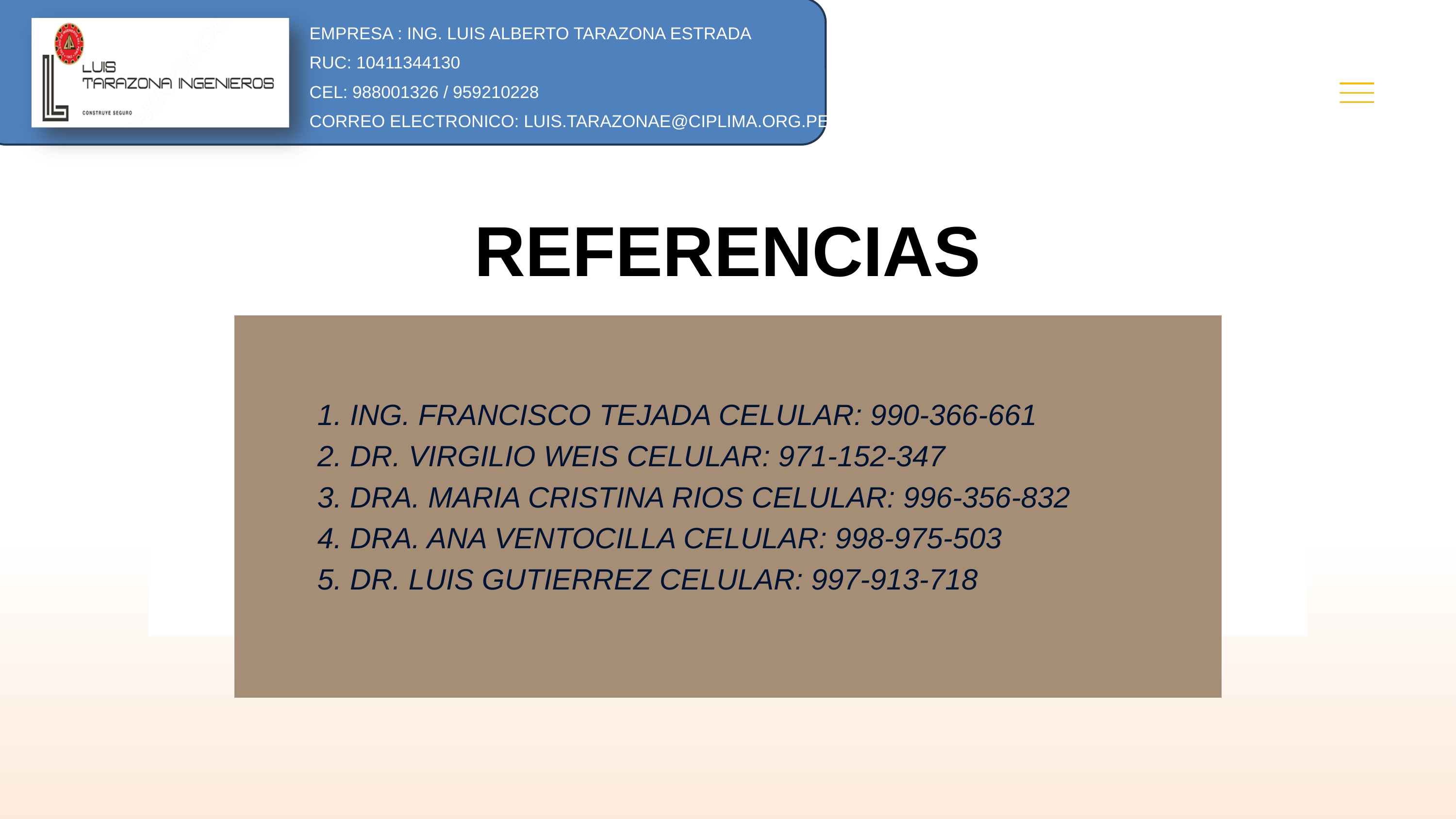

EMPRESA : ING. LUIS ALBERTO TARAZONA ESTRADA
RUC: 10411344130
CEL: 988001326 / 959210228
CORREO ELECTRONICO: LUIS.TARAZONAE@CIPLIMA.ORG.PE

REFERENCIAS

1. ING. FRANCISCO TEJADA CELULAR: 990-366-661
2. DR. VIRGILIO WEIS CELULAR: 971-152-347
3. DRA. MARIA CRISTINA RIOS CELULAR: 996-356-832
4. DRA. ANA VENTOCILLA CELULAR: 998-975-503
5. DR. LUIS GUTIERREZ CELULAR: 997-913-718